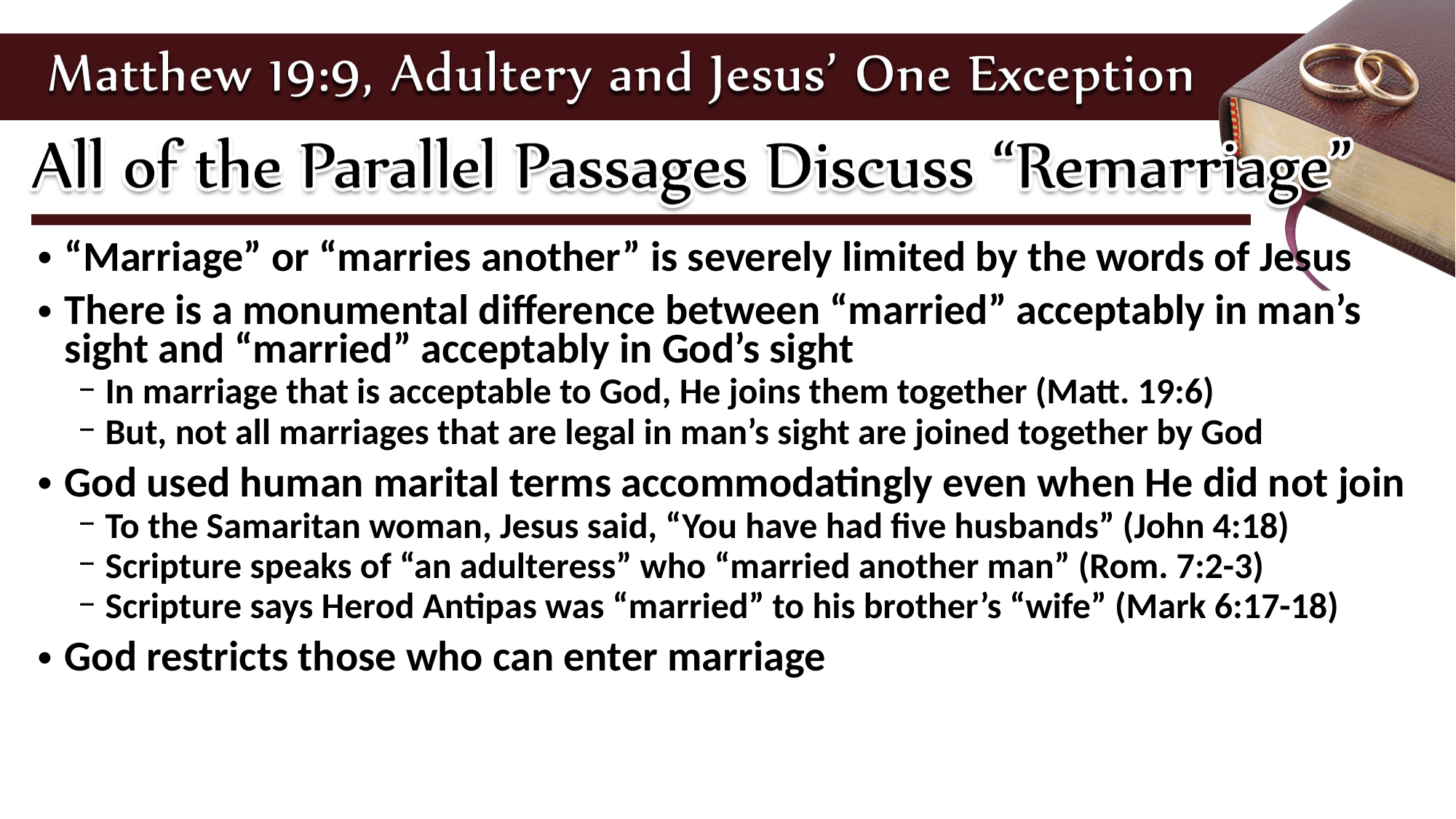

“Marriage” or “marries another” is severely limited by the words of Jesus
There is a monumental difference between “married” acceptably in man’s sight and “married” acceptably in God’s sight
In marriage that is acceptable to God, He joins them together (Matt. 19:6)
But, not all marriages that are legal in man’s sight are joined together by God
God used human marital terms accommodatingly even when He did not join
To the Samaritan woman, Jesus said, “You have had five husbands” (John 4:18)
Scripture speaks of “an adulteress” who “married another man” (Rom. 7:2-3)
Scripture says Herod Antipas was “married” to his brother’s “wife” (Mark 6:17-18)
God restricts those who can enter marriage